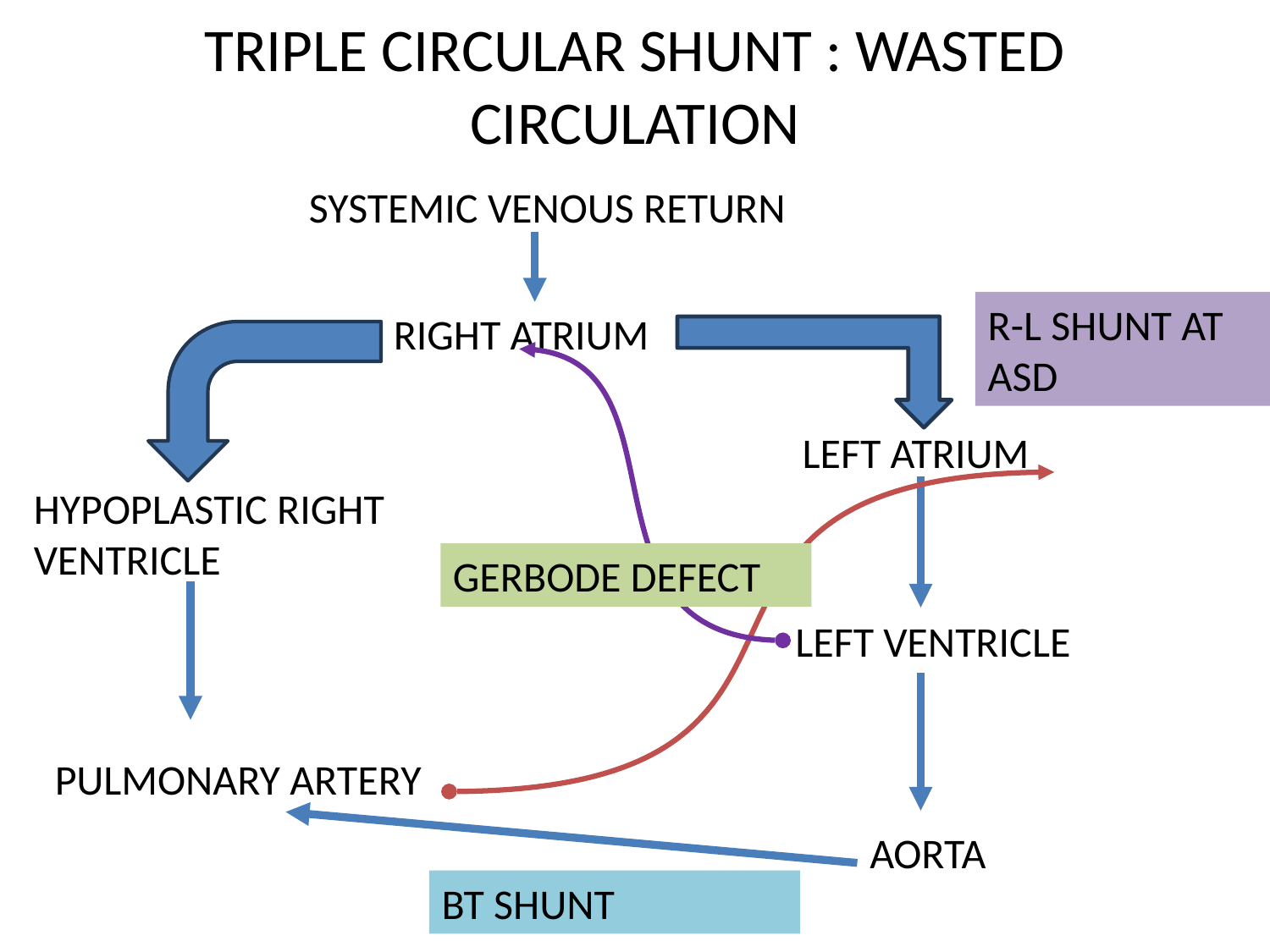

# TRIPLE CIRCULAR SHUNT : WASTED CIRCULATION
SYSTEMIC VENOUS RETURN

R-L SHUNT AT ASD
RIGHT ATRIUM

LEFT ATRIUM
HYPOPLASTIC RIGHT VENTRICLE
GERBODE DEFECT
LEFT VENTRICLE
PULMONARY ARTERY
AORTA
BT SHUNT